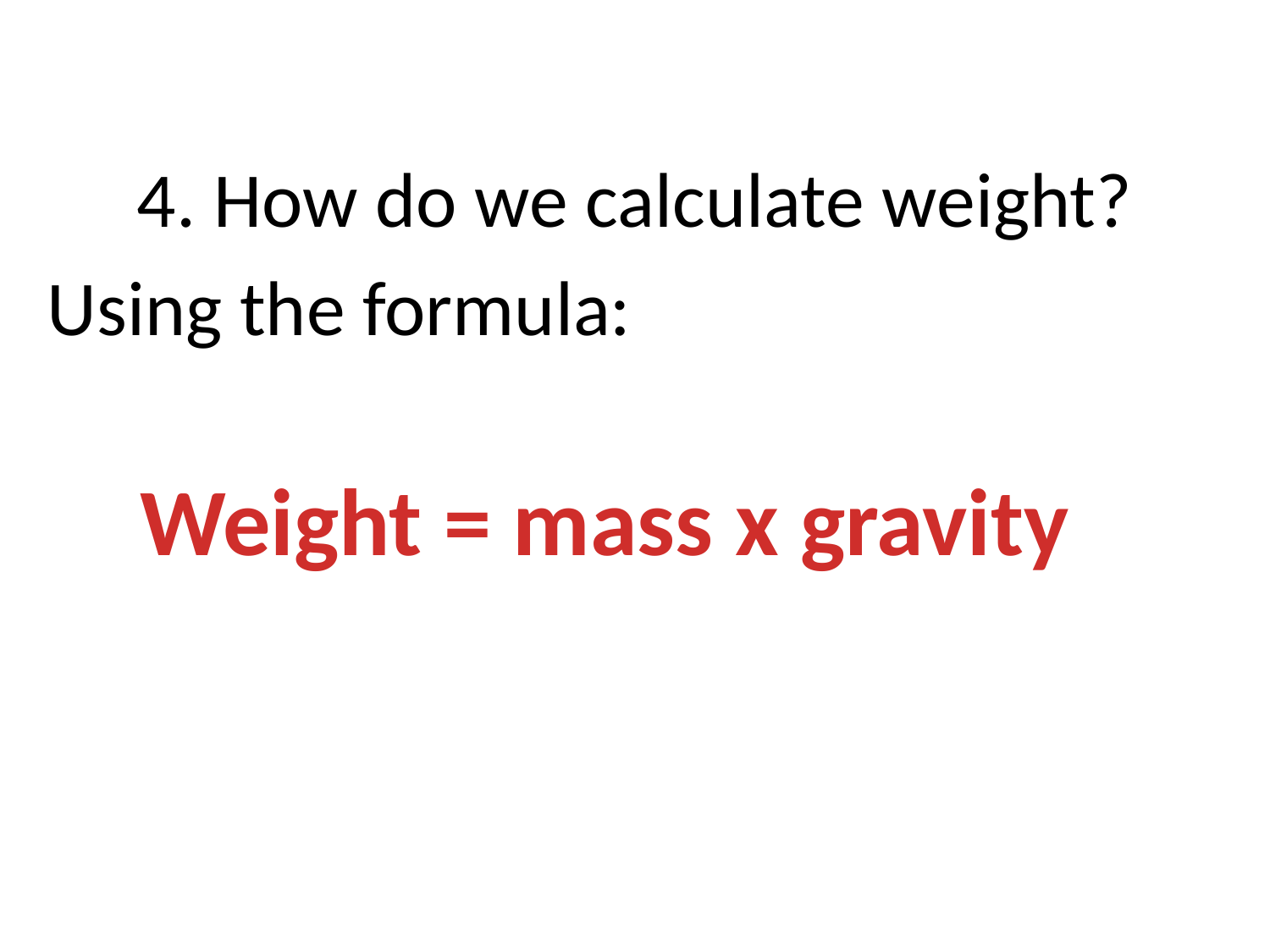

# 4. How do we calculate weight?
Using the formula:
Weight = mass x gravity